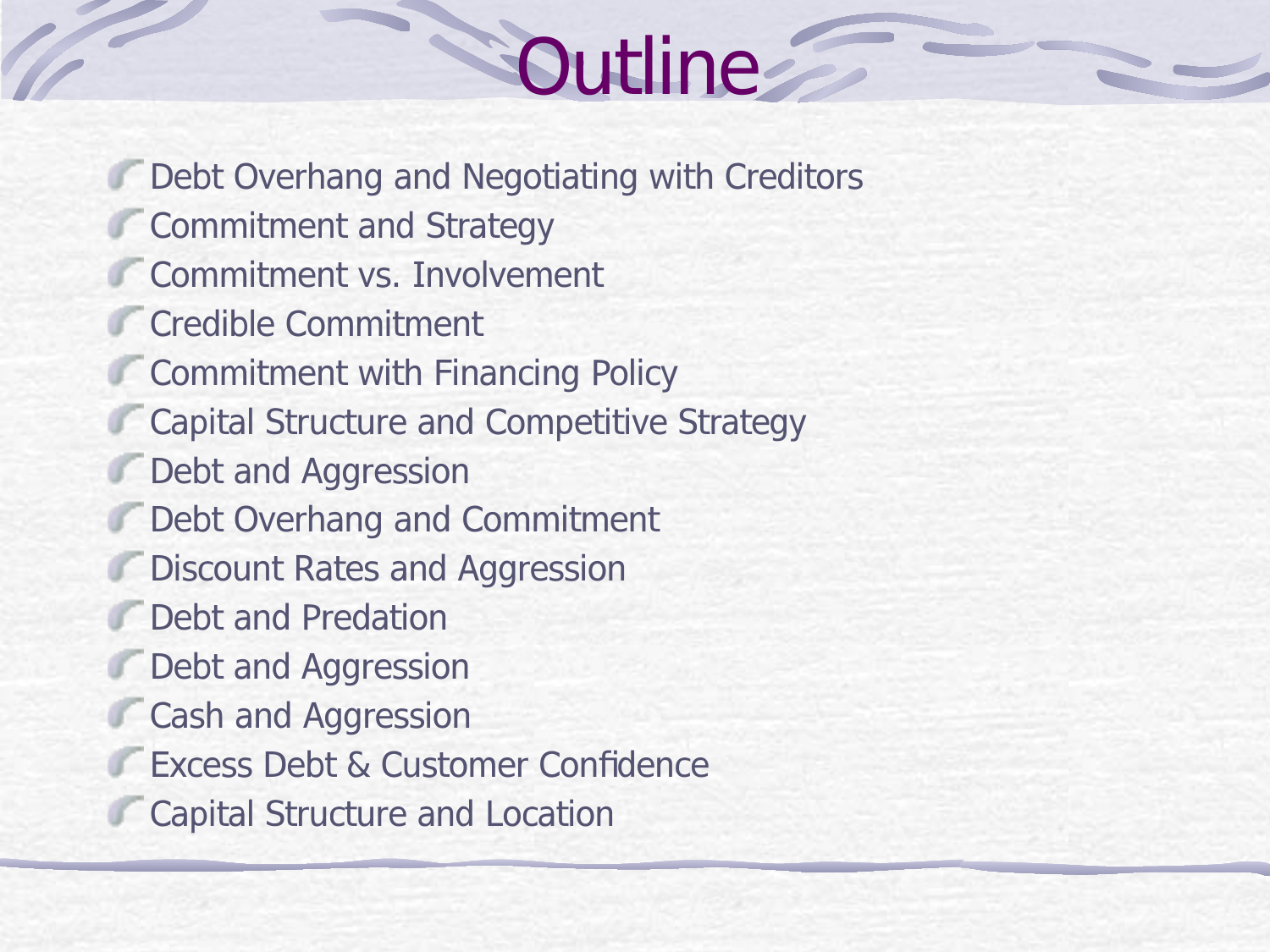

# Outline
Debt Overhang and Negotiating with Creditors
Commitment and Strategy
Commitment vs. Involvement
Credible Commitment
Commitment with Financing Policy
Capital Structure and Competitive Strategy
Debt and Aggression
Debt Overhang and Commitment
Discount Rates and Aggression
Debt and Predation
Debt and Aggression
Cash and Aggression
Excess Debt & Customer Confidence
Capital Structure and Location